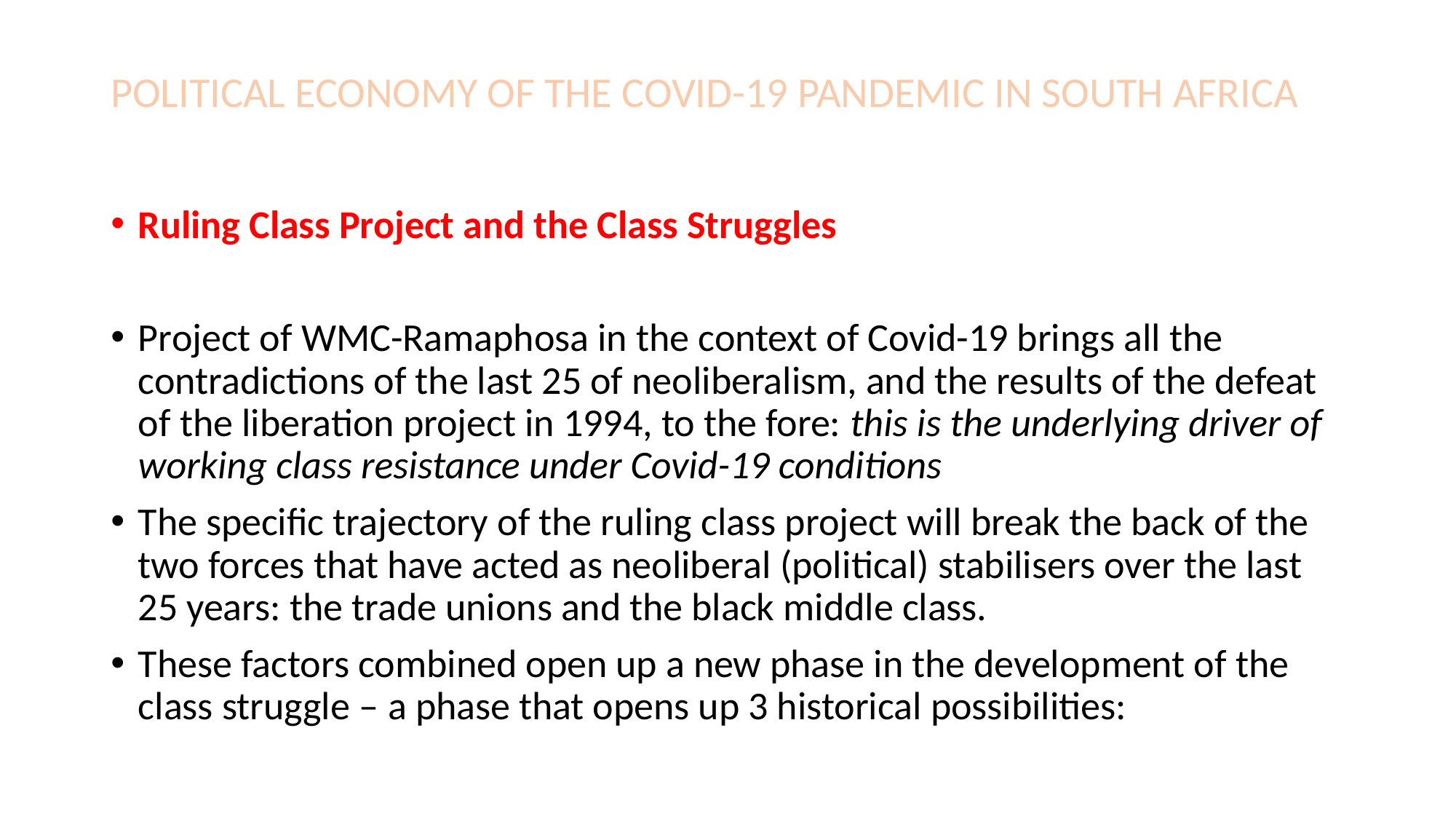

# POLITICAL ECONOMY OF THE COVID-19 PANDEMIC IN SOUTH AFRICA

Ruling Class Project and the Class Struggles

Project of WMC-Ramaphosa in the context of Covid-19 brings all the contradictions of the last 25 of neoliberalism, and the results of the defeat of the liberation project in 1994, to the fore: this is the underlying driver of working class resistance under Covid-19 conditions
The specific trajectory of the ruling class project will break the back of the two forces that have acted as neoliberal (political) stabilisers over the last 25 years: the trade unions and the black middle class.
These factors combined open up a new phase in the development of the class struggle – a phase that opens up 3 historical possibilities: